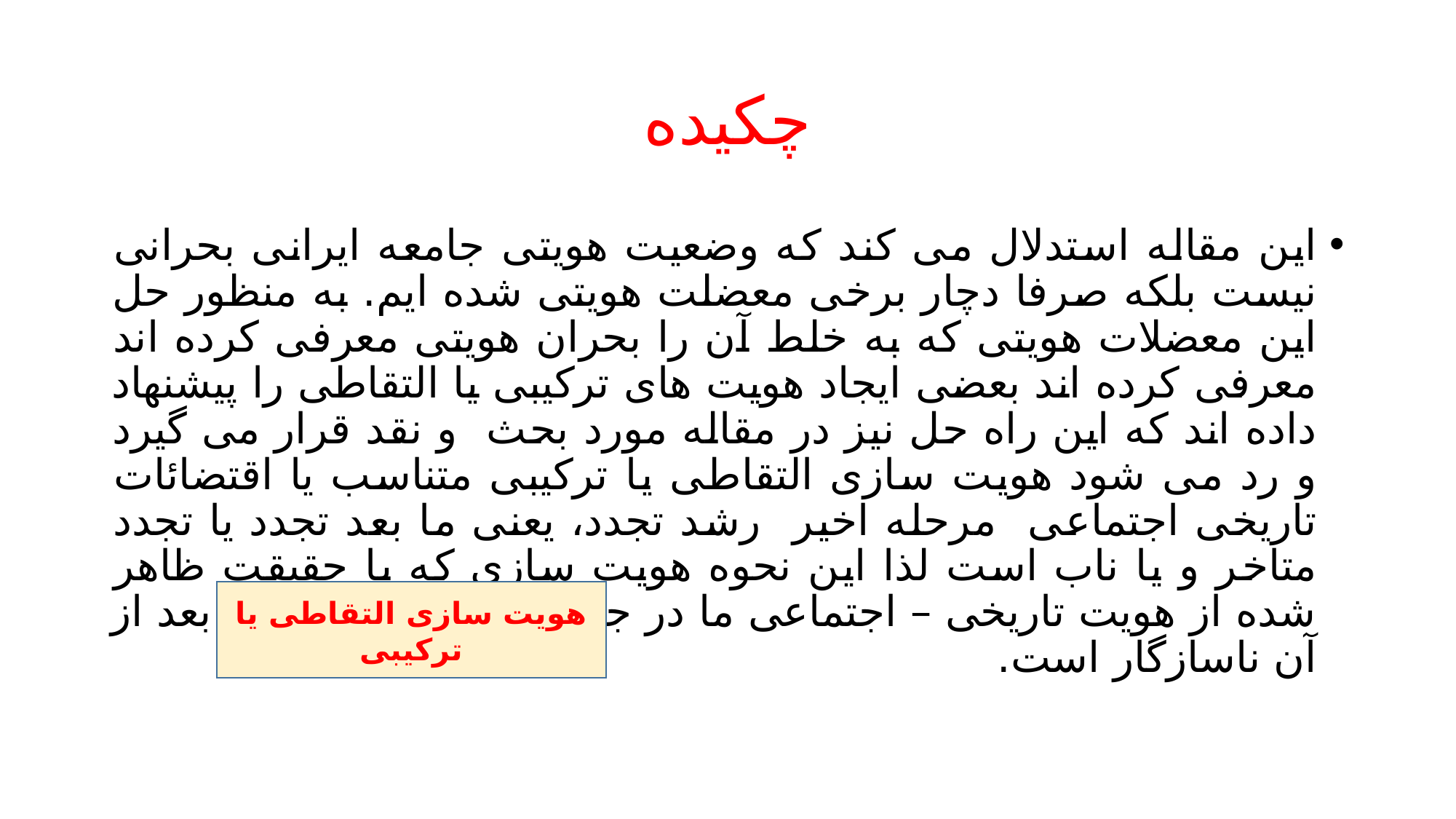

# چکیده
این مقاله استدلال می کند که وضعیت هویتی جامعه ایرانی بحرانی نیست بلکه صرفا دچار برخی معضلت هویتی شده ایم. به منظور حل این معضلات هویتی که به خلط آن را بحران هویتی معرفی کرده اند معرفی کرده اند بعضی ایجاد هویت های ترکیبی یا التقاطی را پیشنهاد داده اند که این راه حل نیز در مقاله مورد بحث  و نقد قرار می گیرد و رد می شود هویت سازی التقاطی یا ترکیبی متناسب یا اقتضائات تاریخی اجتماعی  مرحله اخیر  رشد تجدد، یعنی ما بعد تجدد یا تجدد متاخر و یا ناب است لذا این نحوه هویت سازی که با حقیقت ظاهر شده از هویت تاریخی – اجتماعی ما در جریان انقلاب اسلامی و بعد از آن ناسازگار است.
هویت سازی التقاطی یا ترکیبی